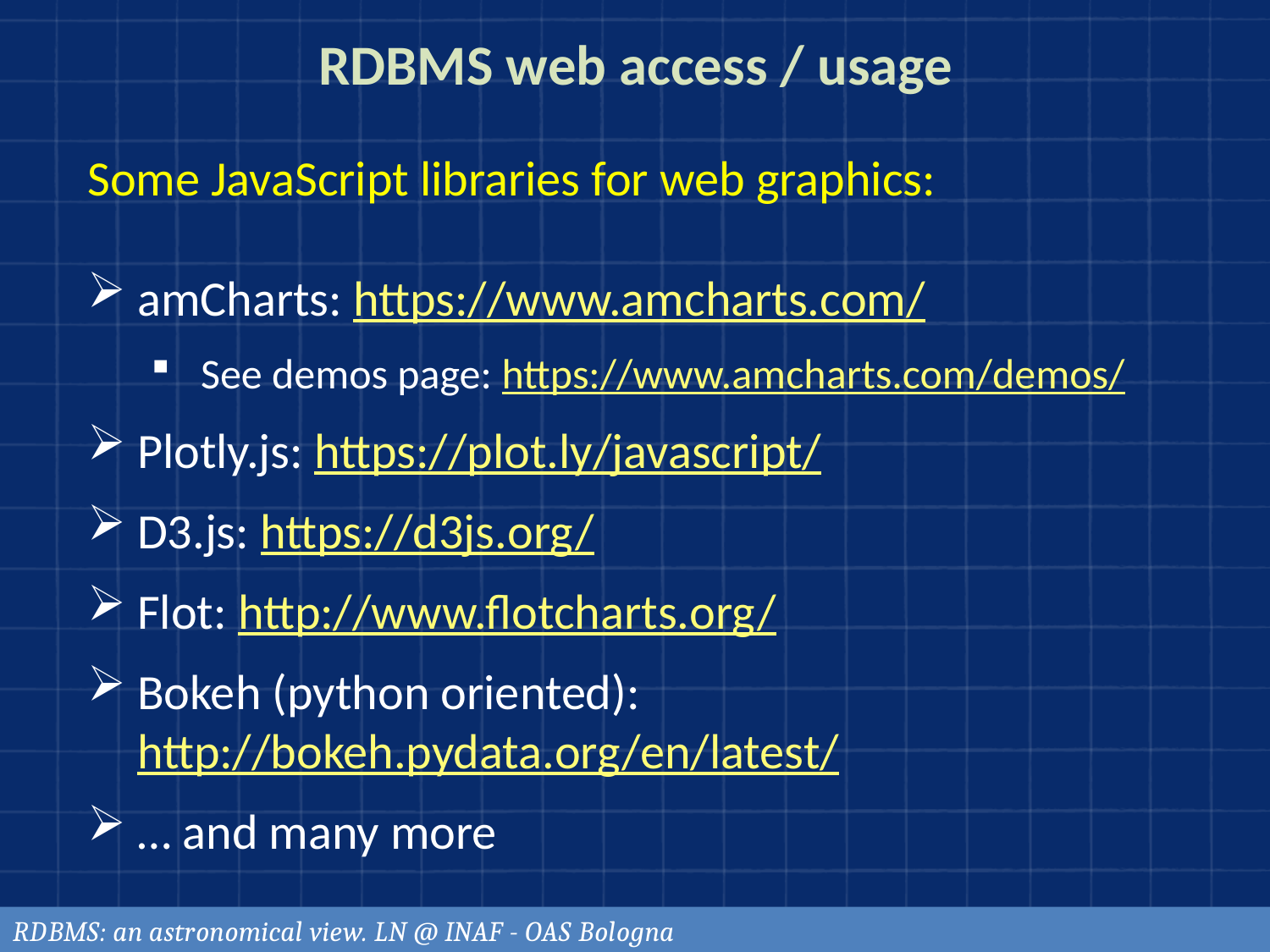

# RDBMS web access / usage
Some JavaScript libraries for web graphics:
amCharts: https://www.amcharts.com/
See demos page: https://www.amcharts.com/demos/
Plotly.js: https://plot.ly/javascript/
D3.js: https://d3js.org/
Flot: http://www.flotcharts.org/
Bokeh (python oriented): http://bokeh.pydata.org/en/latest/
… and many more
RDBMS: an astronomical view. LN @ INAF - OAS Bologna
136